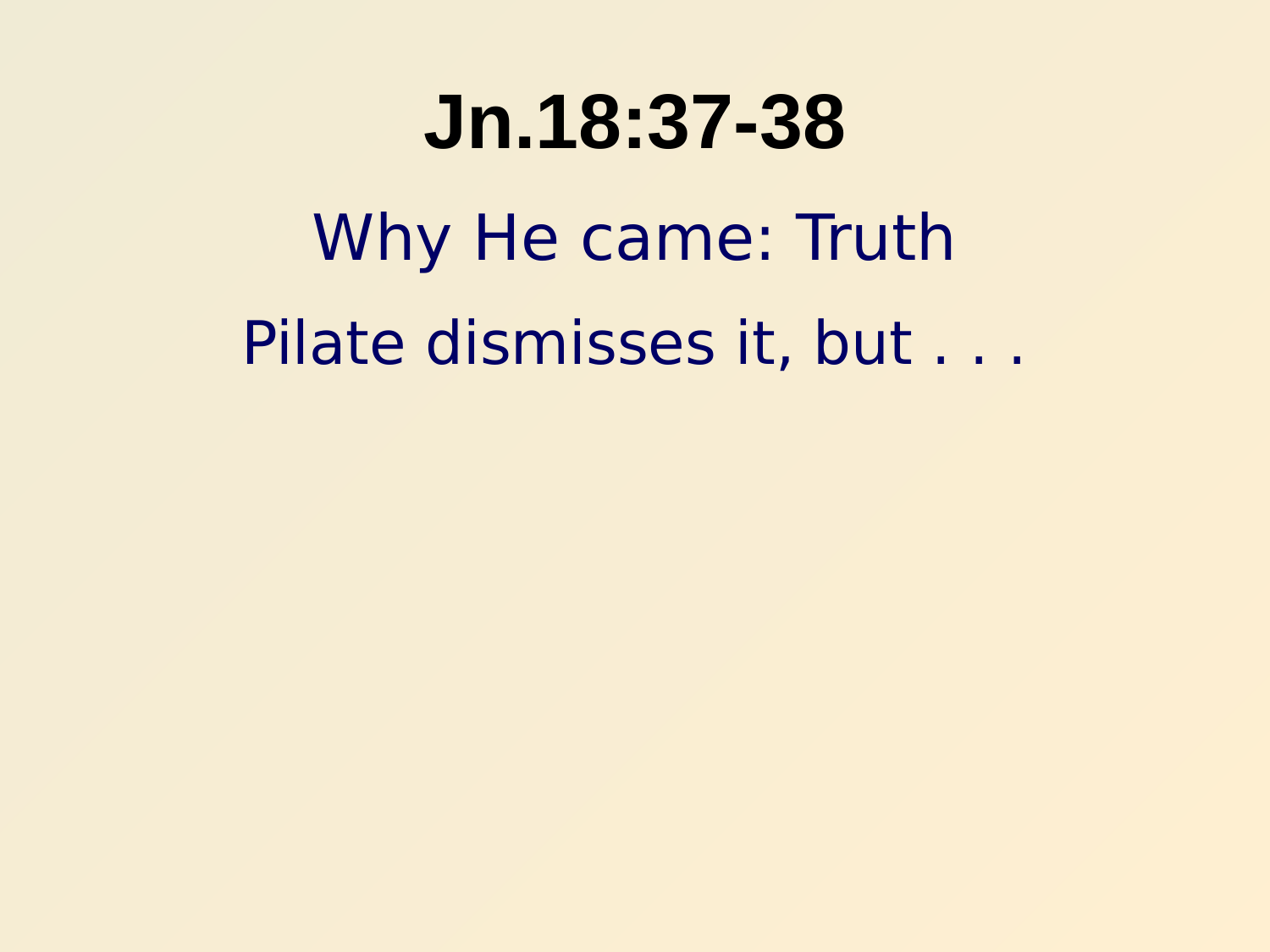

# Jn.18:37-38
Why He came: Truth
Pilate dismisses it, but . . .